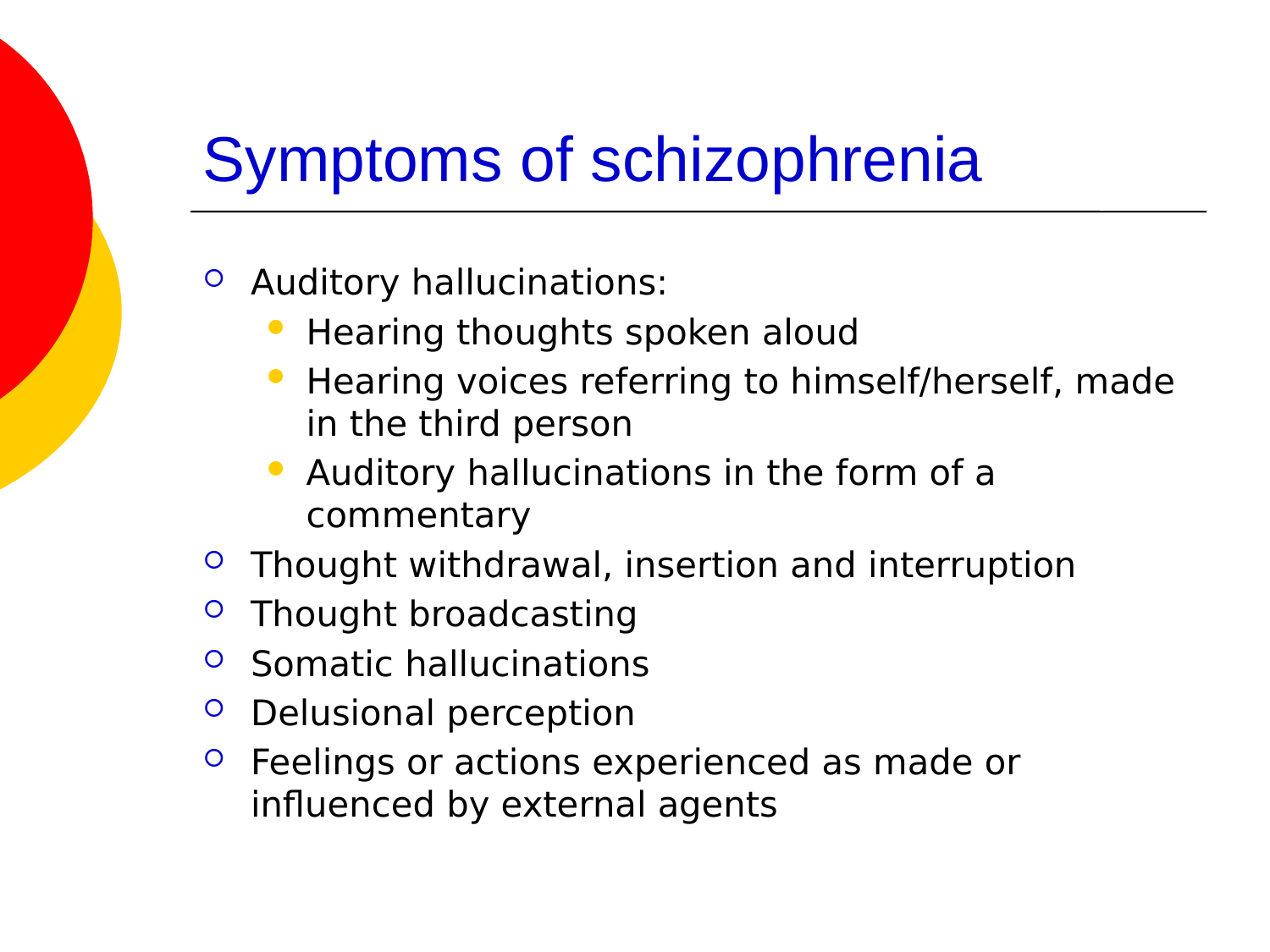

# Symptoms of schizophrenia
Auditory hallucinations:
Hearing thoughts spoken aloud
Hearing voices referring to himself/herself, made in the third person
Auditory hallucinations in the form of a commentary
Thought withdrawal, insertion and interruption
Thought broadcasting
Somatic hallucinations
Delusional perception
Feelings or actions experienced as made or influenced by external agents